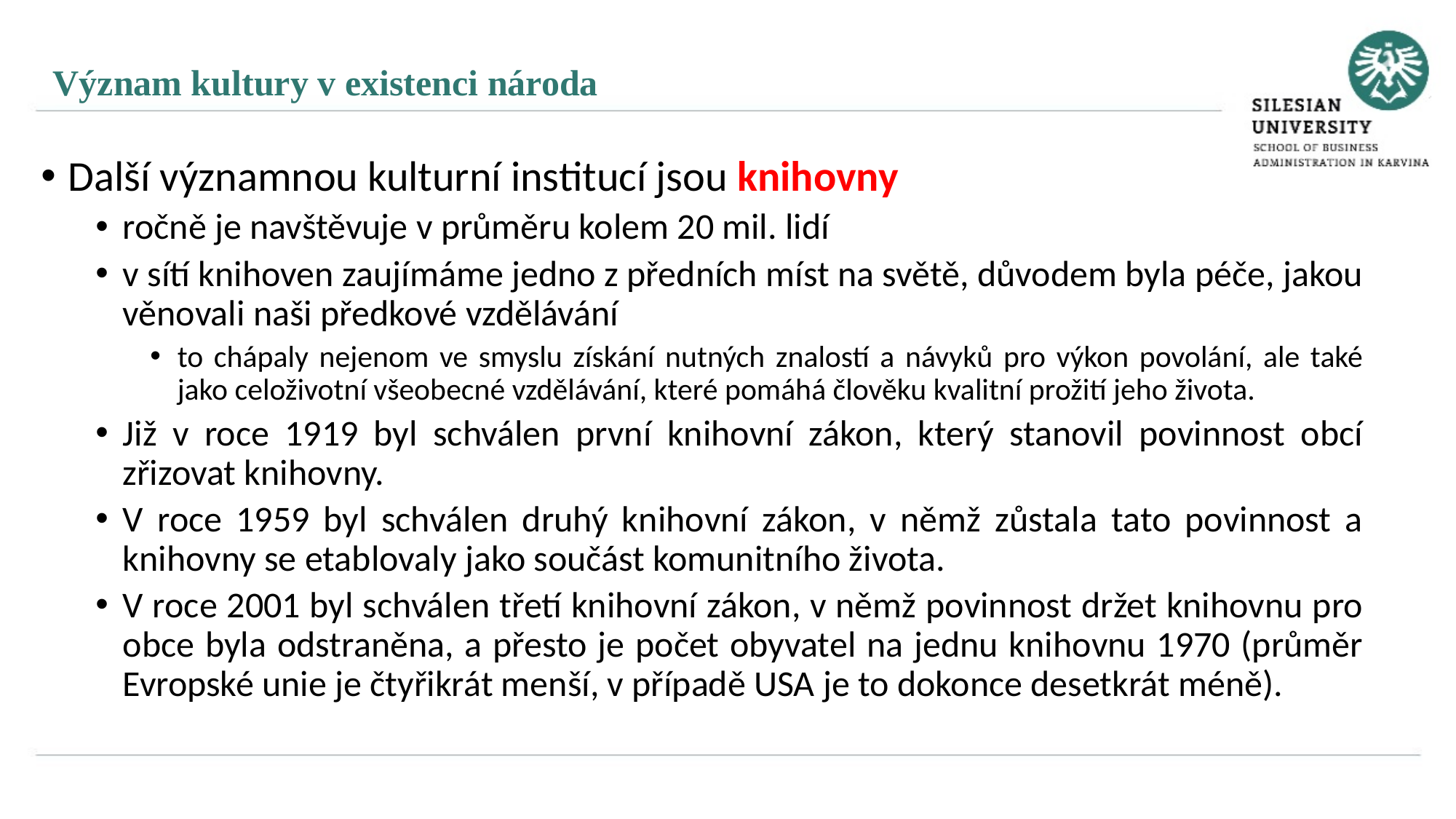

Význam kultury v existenci národa
Další významnou kulturní institucí jsou knihovny
ročně je navštěvuje v průměru kolem 20 mil. lidí
v sítí knihoven zaujímáme jedno z předních míst na světě, důvodem byla péče, jakou věnovali naši předkové vzdělávání
to chápaly nejenom ve smyslu získání nutných znalostí a návyků pro výkon povolání, ale také jako celoživotní všeobecné vzdělávání, které pomáhá člověku kvalitní prožití jeho života.
Již v roce 1919 byl schválen první knihovní zákon, který stanovil povinnost obcí zřizovat knihovny.
V roce 1959 byl schválen druhý knihovní zákon, v němž zůstala tato povinnost a knihovny se etablovaly jako součást komunitního života.
V roce 2001 byl schválen třetí knihovní zákon, v němž povinnost držet knihovnu pro obce byla odstraněna, a přesto je počet obyvatel na jednu knihovnu 1970 (průměr Evropské unie je čtyřikrát menší, v případě USA je to dokonce desetkrát méně).